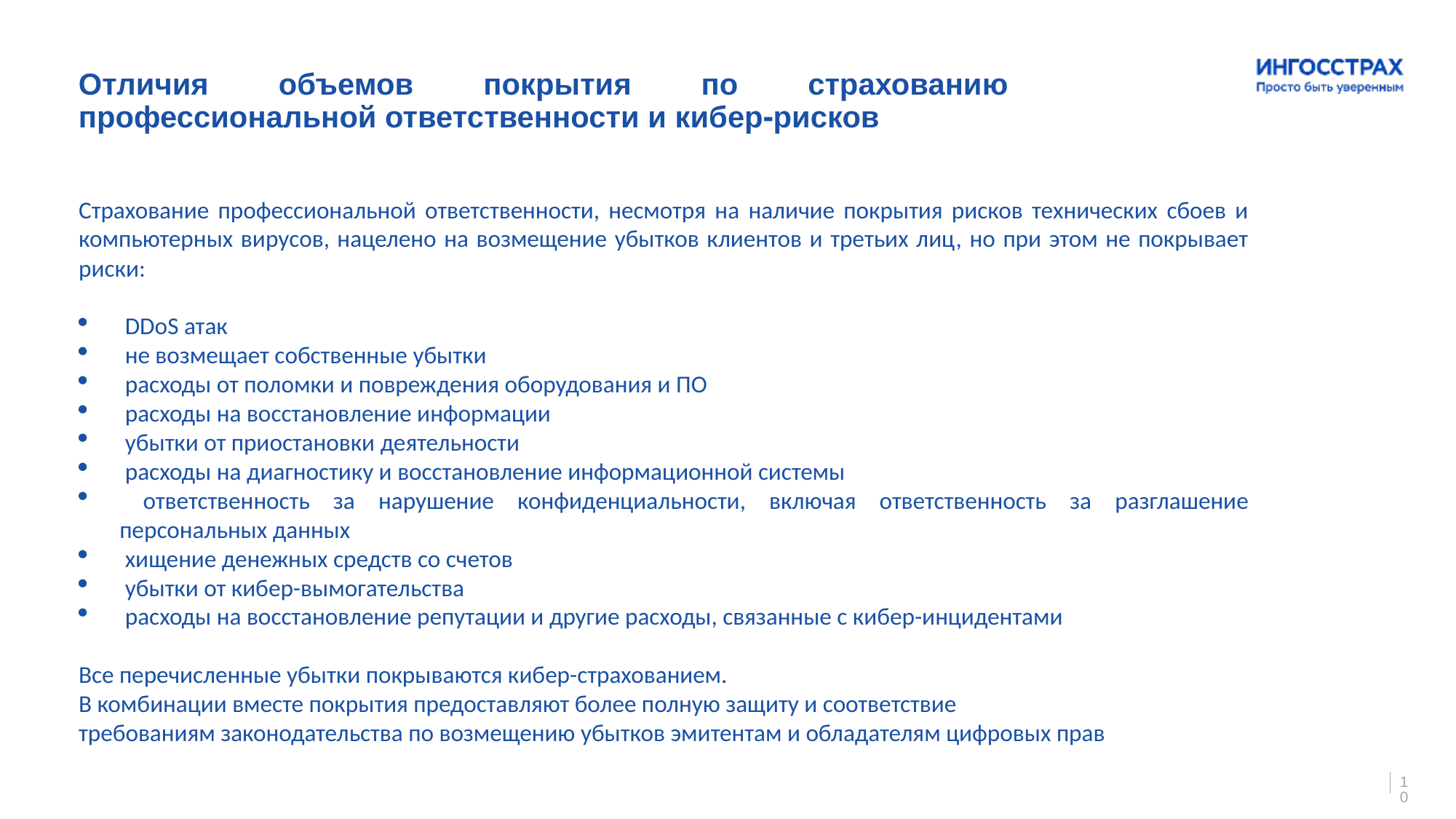

Отличия объемов покрытия по страхованию профессиональной ответственности и кибер-рисков
Страхование профессиональной ответственности, несмотря на наличие покрытия рисков технических сбоев и компьютерных вирусов, нацелено на возмещение убытков клиентов и третьих лиц, но при этом не покрывает риски:

 DDoS атак
 не возмещает собственные убытки
 расходы от поломки и повреждения оборудования и ПО
 расходы на восстановление информации
 убытки от приостановки деятельности
 расходы на диагностику и восстановление информационной системы
 ответственность за нарушение конфиденциальности, включая ответственность за разглашение персональных данных
 хищение денежных средств со счетов
 убытки от кибер-вымогательства
 расходы на восстановление репутации и другие расходы, связанные с кибер-инцидентами

Все перечисленные убытки покрываются кибер-страхованием.
В комбинации вместе покрытия предоставляют более полную защиту и соответствие
требованиям законодательства по возмещению убытков эмитентам и обладателям цифровых прав

10